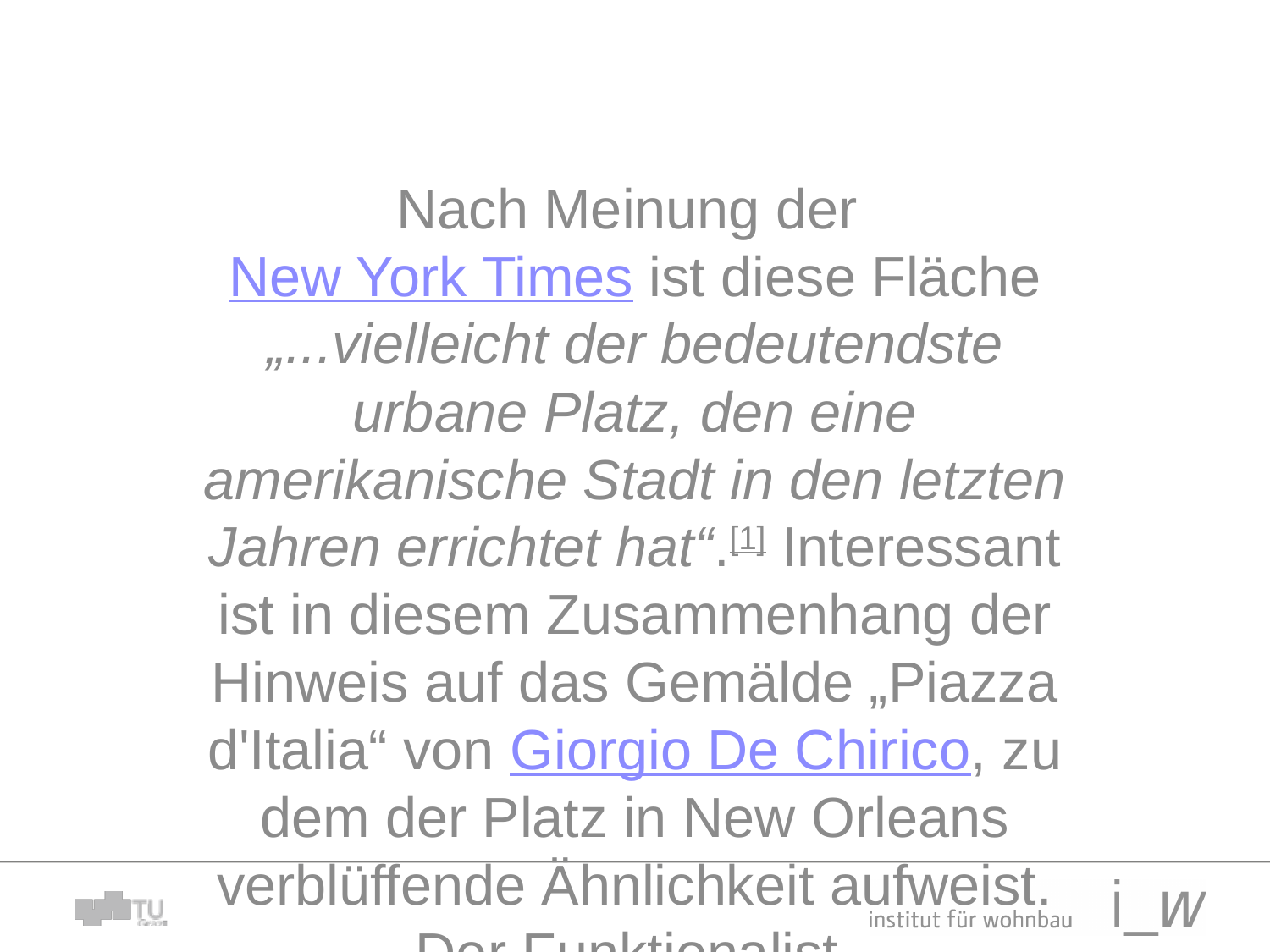

Nach Meinung der New York Times ist diese Fläche „...vielleicht der bedeutendste urbane Platz, den eine amerikanische Stadt in den letzten Jahren errichtet hat“.[1] Interessant ist in diesem Zusammenhang der Hinweis auf das Gemälde „Piazza d'Italia“ von Giorgio De Chirico, zu dem der Platz in New Orleans verblüffende Ähnlichkeit aufweist.
Der Funktionalist Paul Friedrich Posenenske bezeichnete die Piazza d'Italia als „dahingepinkelten Barockverschnitt übelster Sorte“, der obendrein die Obszönität besitze, mit Kulissenschiebereien die Slumbewohner zu verhöhnen[2].